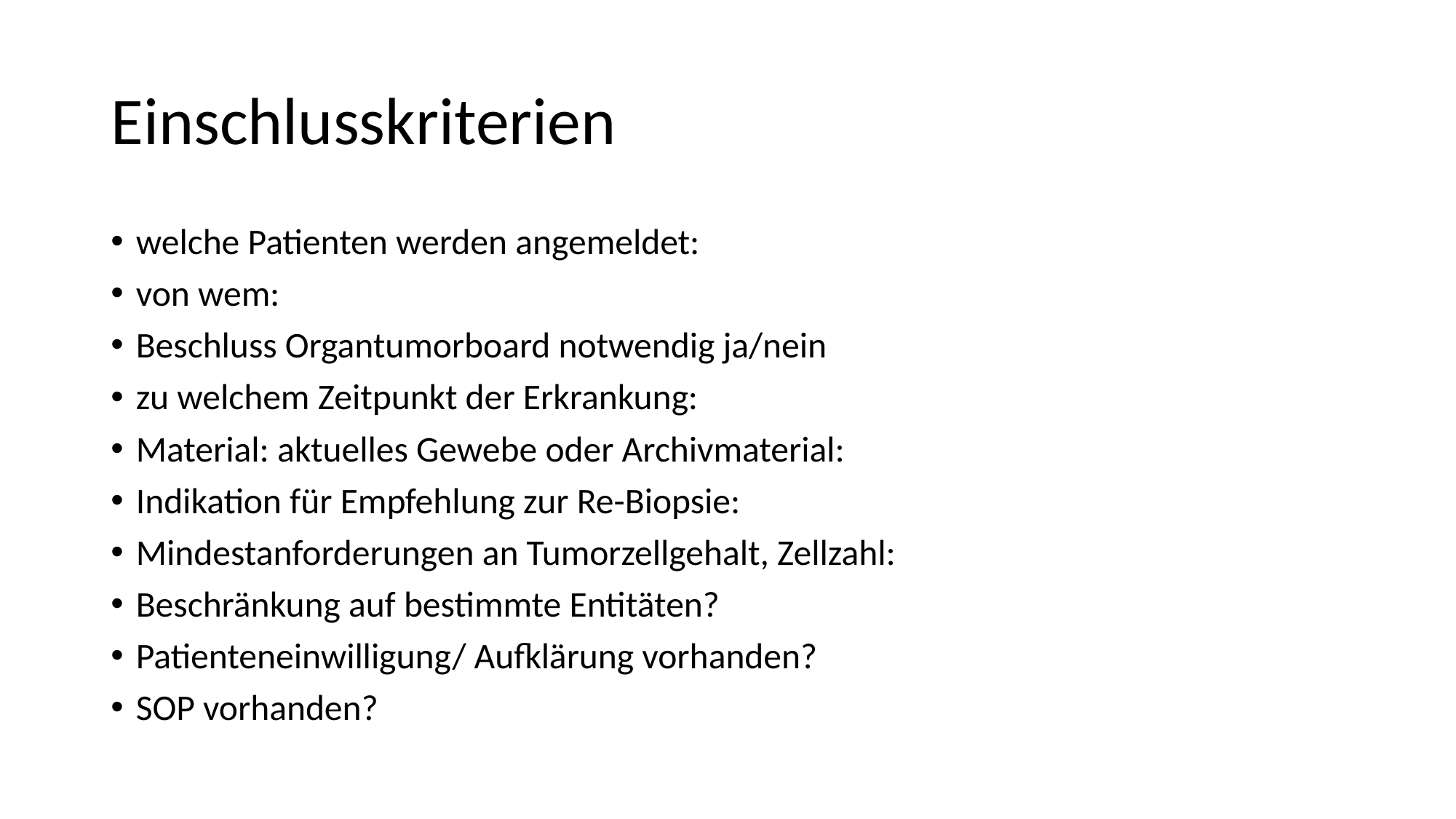

# Einschlusskriterien
welche Patienten werden angemeldet:
von wem:
Beschluss Organtumorboard notwendig ja/nein
zu welchem Zeitpunkt der Erkrankung:
Material: aktuelles Gewebe oder Archivmaterial:
Indikation für Empfehlung zur Re-Biopsie:
Mindestanforderungen an Tumorzellgehalt, Zellzahl:
Beschränkung auf bestimmte Entitäten?
Patienteneinwilligung/ Aufklärung vorhanden?
SOP vorhanden?